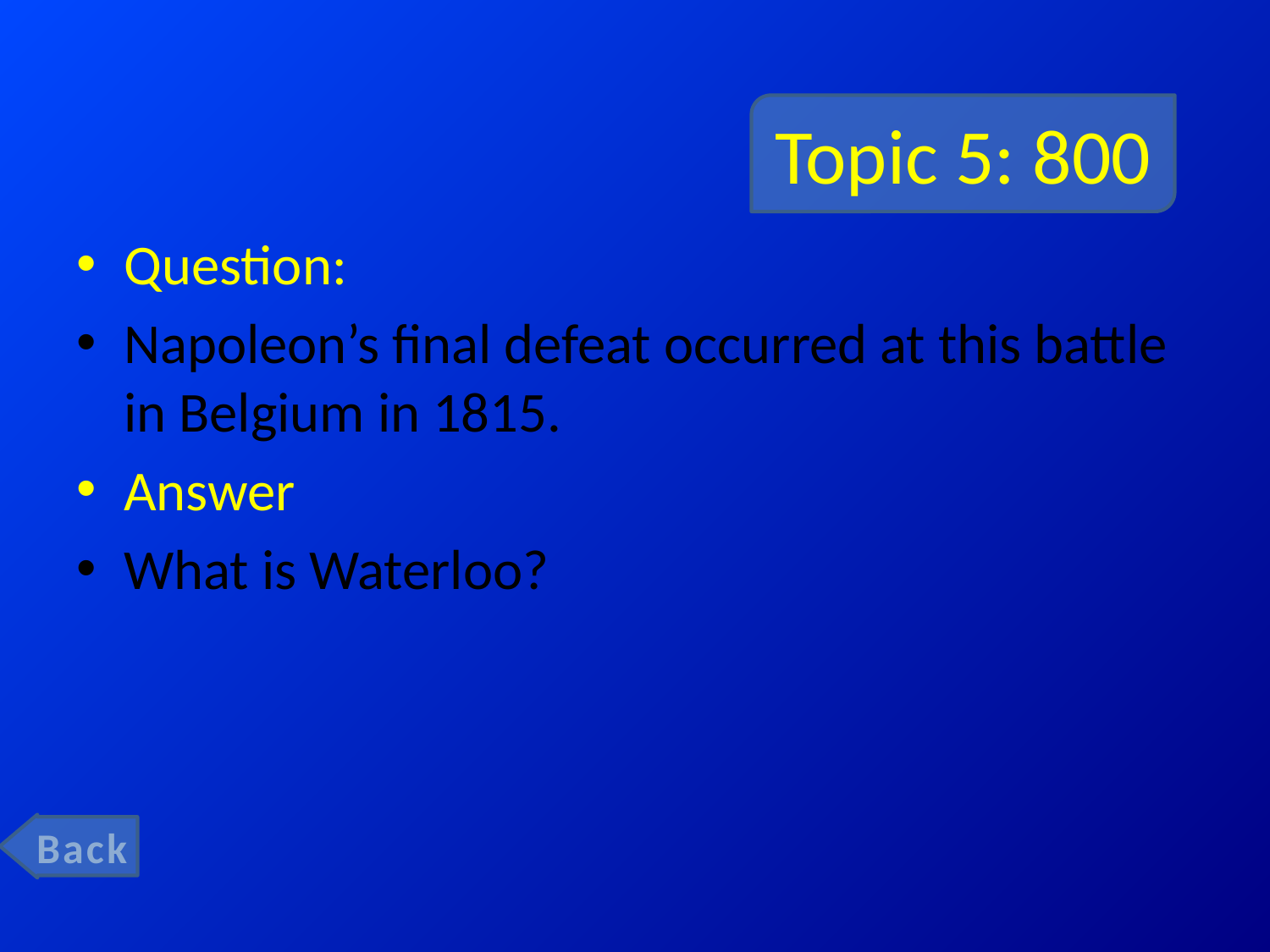

# Topic 5: 800

Question:
Napoleon’s final defeat occurred at this battle in Belgium in 1815.
Answer
What is Waterloo?

Back